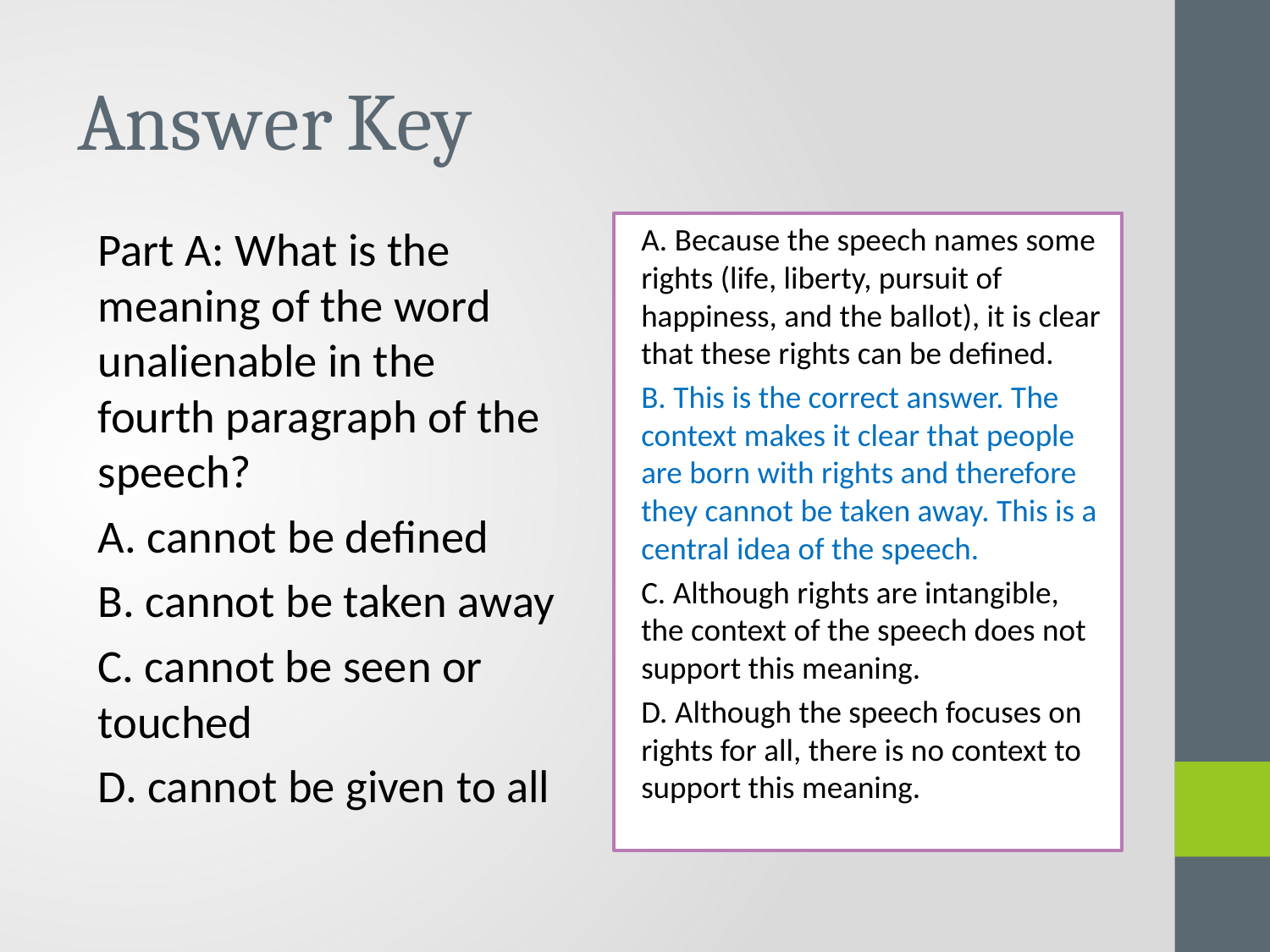

# Answer Key
Part A: What is the meaning of the word unalienable in the fourth paragraph of the speech?
A. cannot be defined
B. cannot be taken away
C. cannot be seen or touched
D. cannot be given to all

A. Because the speech names some rights (life, liberty, pursuit of happiness, and the ballot), it is clear that these rights can be defined.
B. This is the correct answer. The context makes it clear that people are born with rights and therefore they cannot be taken away. This is a central idea of the speech.
C. Although rights are intangible, the context of the speech does not support this meaning.
D. Although the speech focuses on rights for all, there is no context to support this meaning.